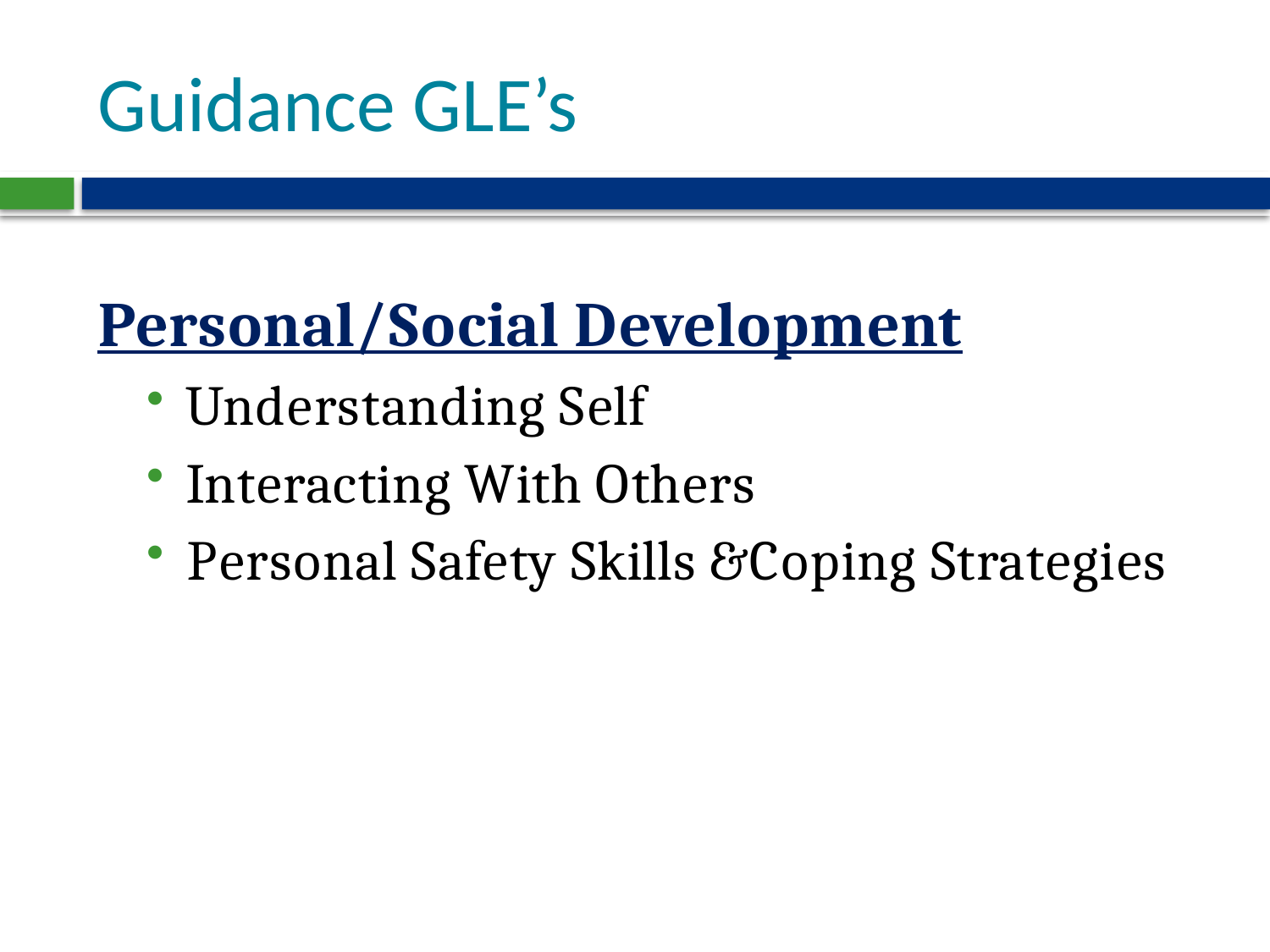

# Guidance GLE’s

Personal/Social Development
Understanding Self
Interacting With Others
Personal Safety Skills &Coping Strategies